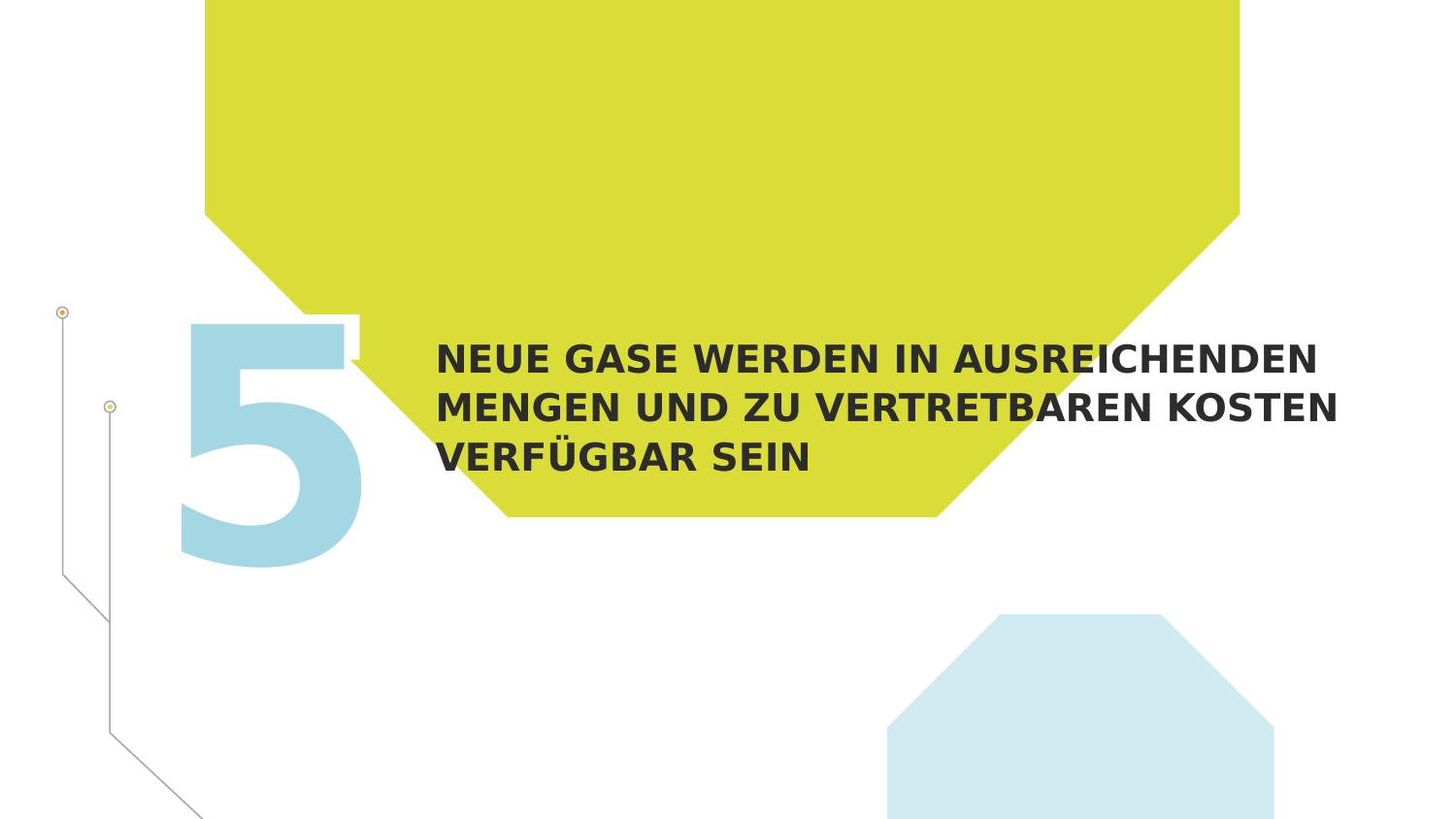

5
5
Neue Gase werden in ausreichenden Mengen und zu vertretbaren Kosten verfügbar sein